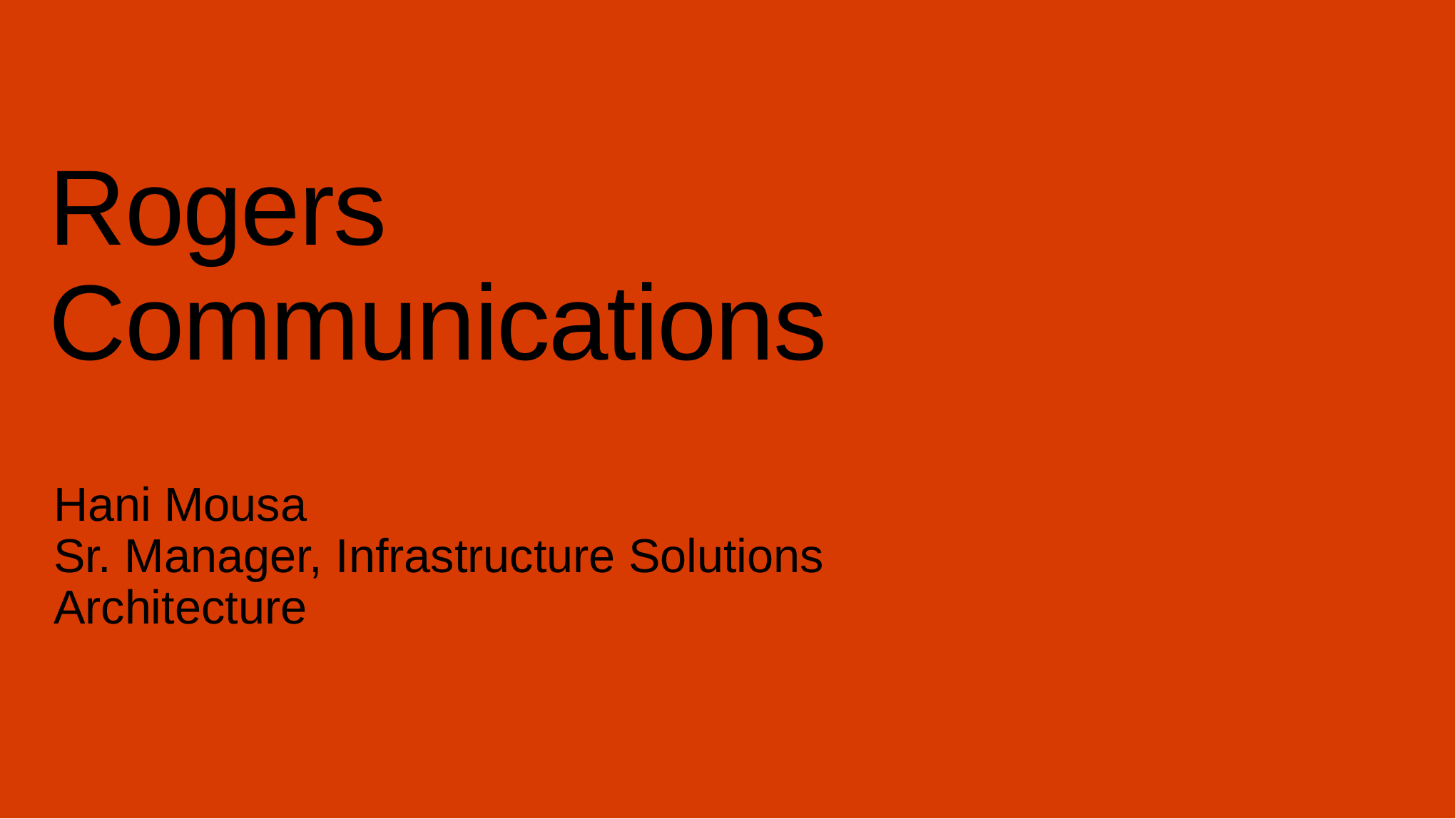

# Rogers Communications
Hani Mousa
Sr. Manager, Infrastructure Solutions Architecture